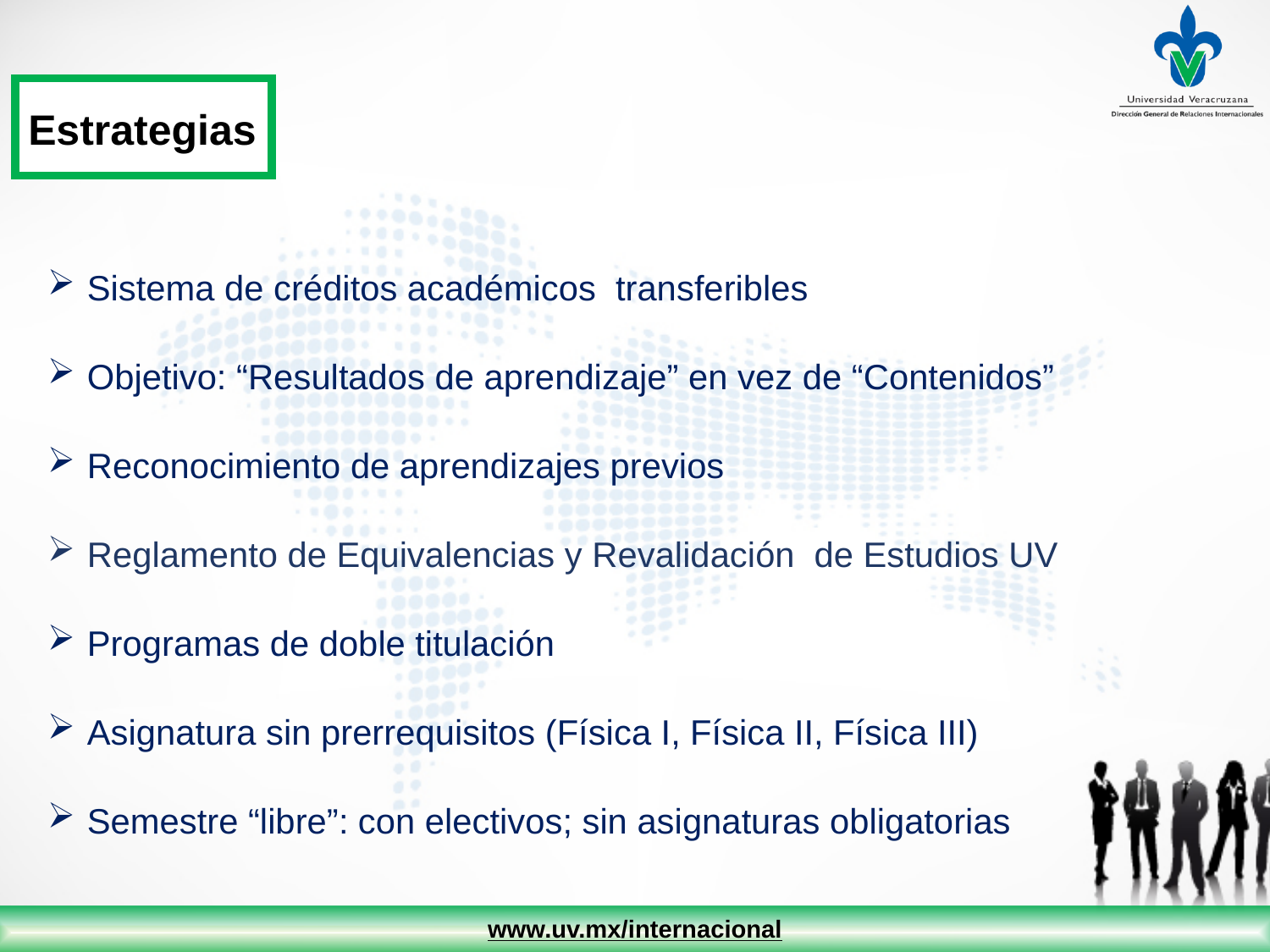

Estrategias
Sistema de créditos académicos  transferibles

Objetivo: “Resultados de aprendizaje” en vez de “Contenidos”

Reconocimiento de aprendizajes previos

Reglamento de Equivalencias y Revalidación  de Estudios UV

Programas de doble titulación

Asignatura sin prerrequisitos (Física I, Física II, Física III)

Semestre “libre”: con electivos; sin asignaturas obligatorias